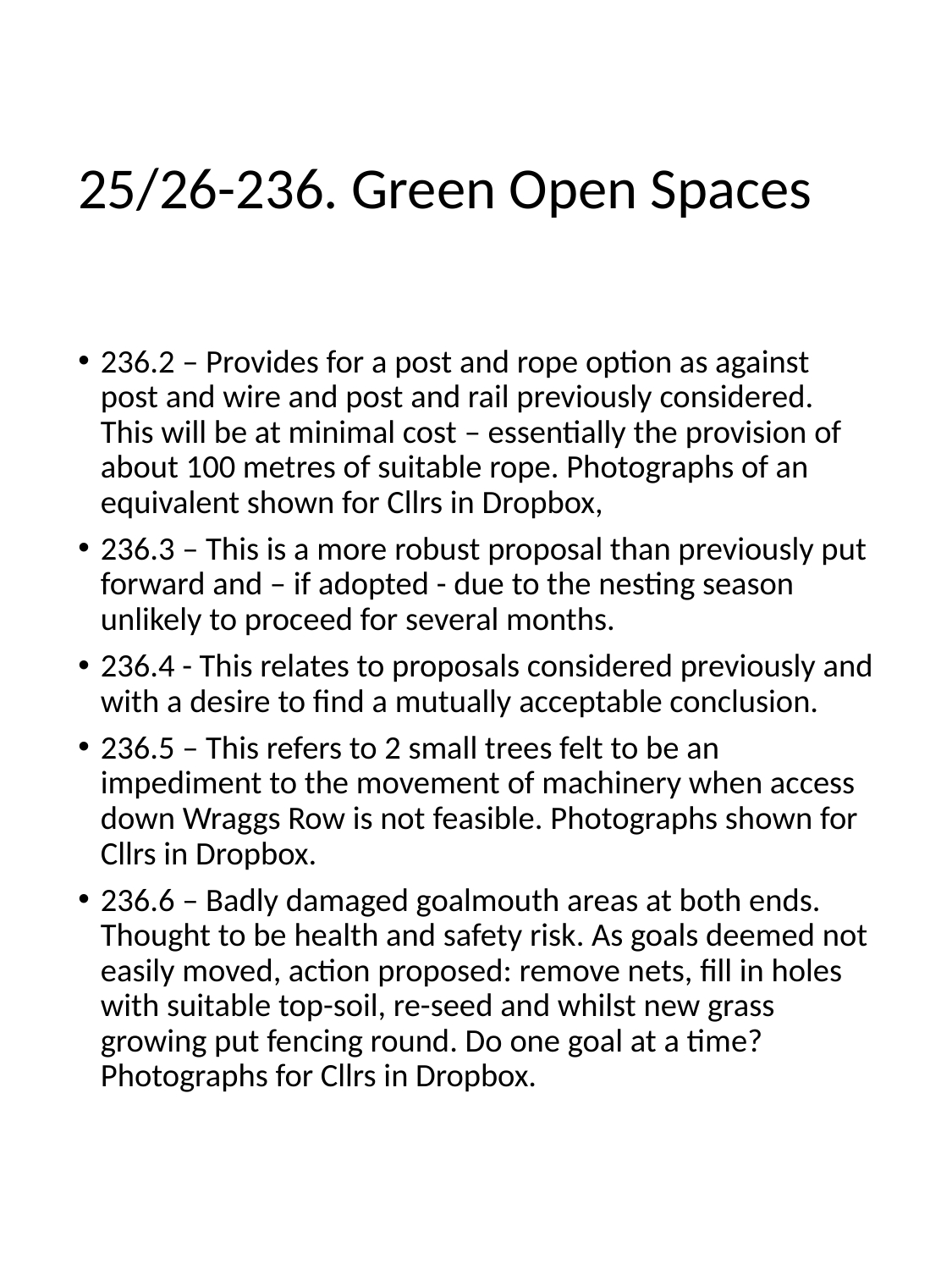

# 25/26-236. Green Open Spaces
236.2 – Provides for a post and rope option as against post and wire and post and rail previously considered. This will be at minimal cost – essentially the provision of about 100 metres of suitable rope. Photographs of an equivalent shown for Cllrs in Dropbox,
236.3 – This is a more robust proposal than previously put forward and – if adopted - due to the nesting season unlikely to proceed for several months.
236.4 - This relates to proposals considered previously and with a desire to find a mutually acceptable conclusion.
236.5 – This refers to 2 small trees felt to be an impediment to the movement of machinery when access down Wraggs Row is not feasible. Photographs shown for Cllrs in Dropbox.
236.6 – Badly damaged goalmouth areas at both ends. Thought to be health and safety risk. As goals deemed not easily moved, action proposed: remove nets, fill in holes with suitable top-soil, re-seed and whilst new grass growing put fencing round. Do one goal at a time? Photographs for Cllrs in Dropbox.